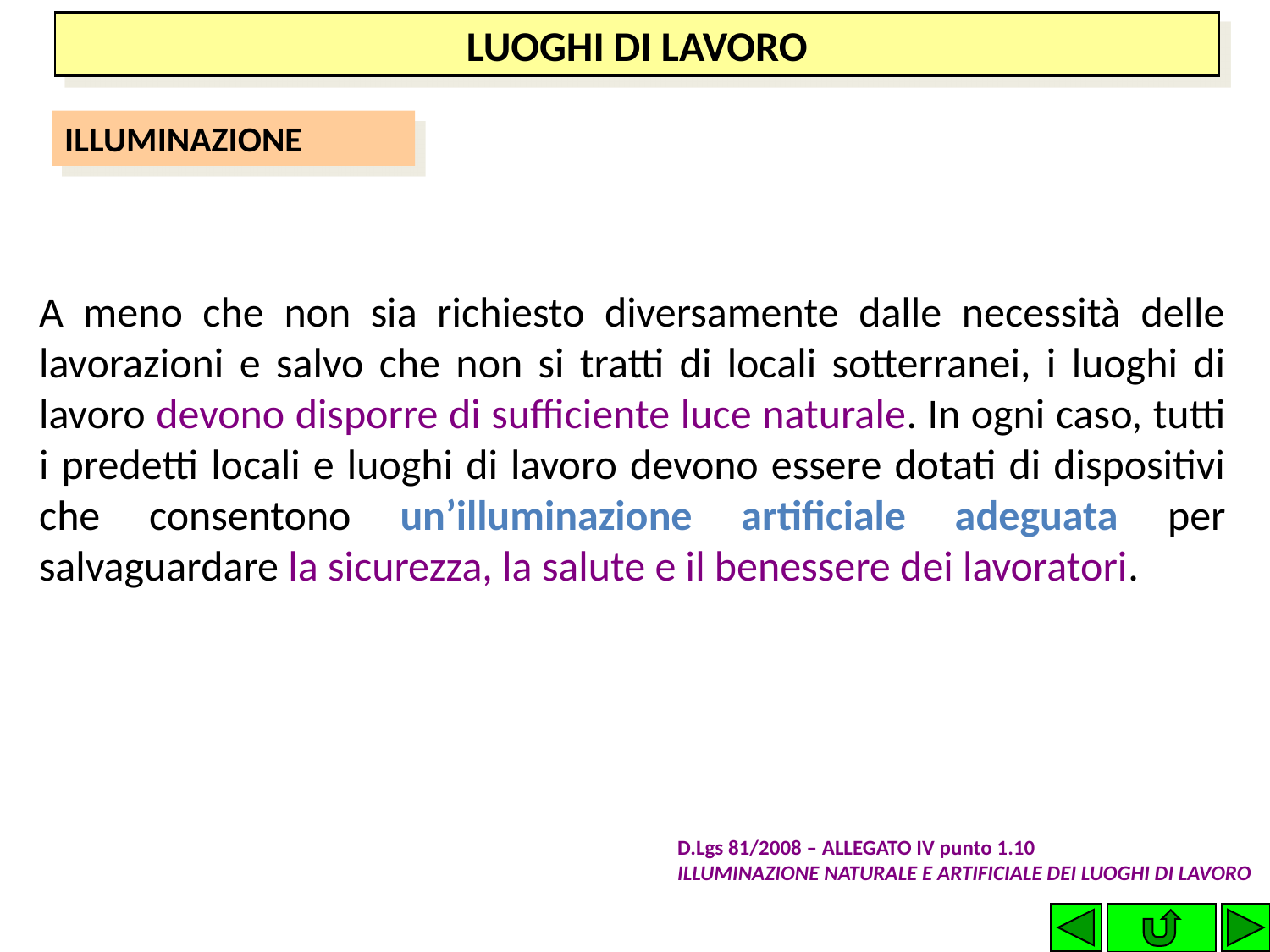

LUOGHI DI LAVORO
ILLUMINAZIONE

	A meno che non sia richiesto diversamente dalle necessità delle lavorazioni e salvo che non si tratti di locali sotterranei, i luoghi di lavoro devono disporre di sufficiente luce naturale. In ogni caso, tutti i predetti locali e luoghi di lavoro devono essere dotati di dispositivi che consentono un’illuminazione artificiale adeguata per salvaguardare la sicurezza, la salute e il benessere dei lavoratori.

D.Lgs 81/2008 – ALLEGATO IV punto 1.10
ILLUMINAZIONE NATURALE E ARTIFICIALE DEI LUOGHI DI LAVORO